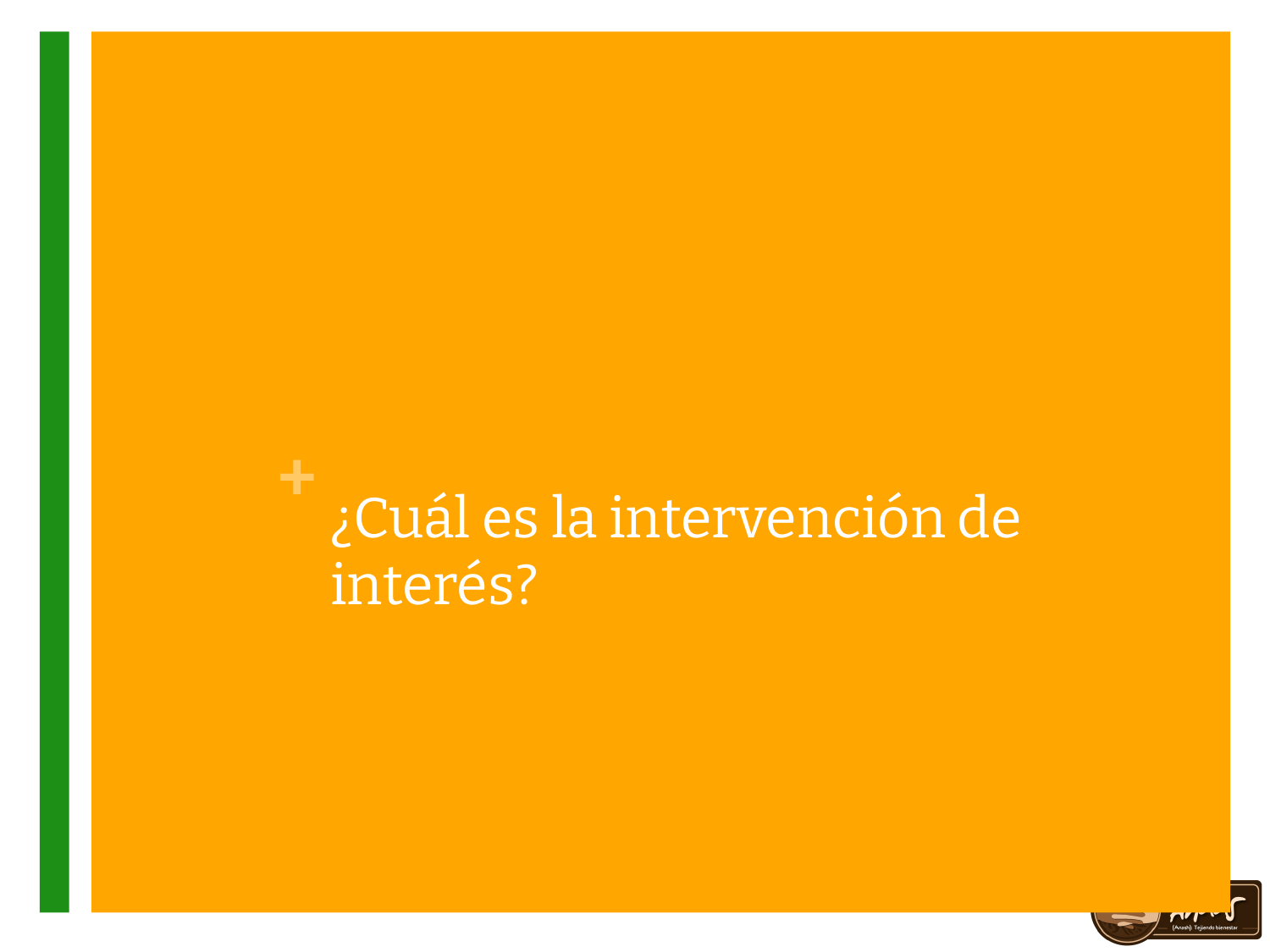

# ¿Cuál es la intervención de interés?